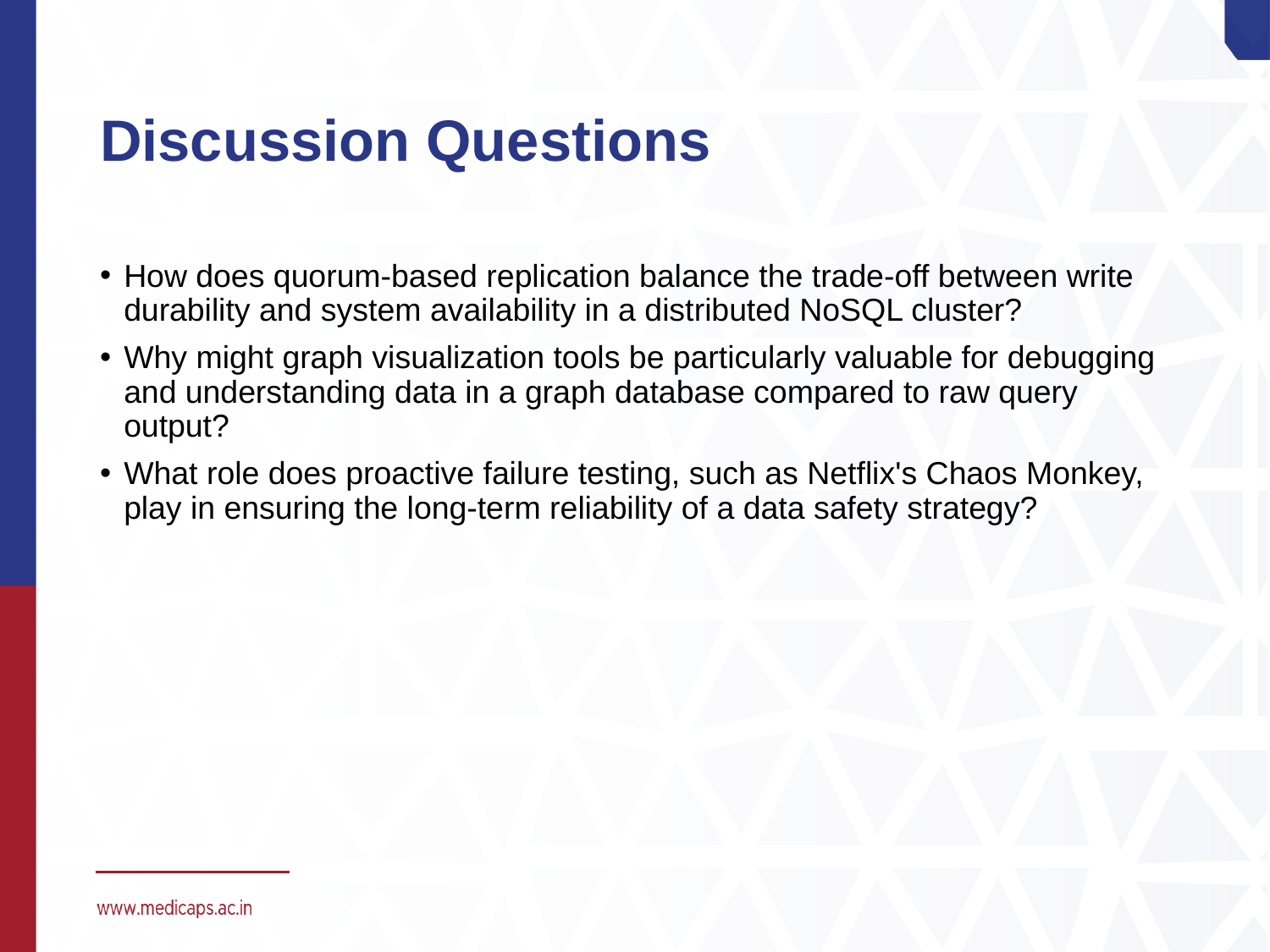

# Discussion Questions
How does quorum-based replication balance the trade-off between write durability and system availability in a distributed NoSQL cluster?
Why might graph visualization tools be particularly valuable for debugging and understanding data in a graph database compared to raw query output?
What role does proactive failure testing, such as Netflix's Chaos Monkey, play in ensuring the long-term reliability of a data safety strategy?